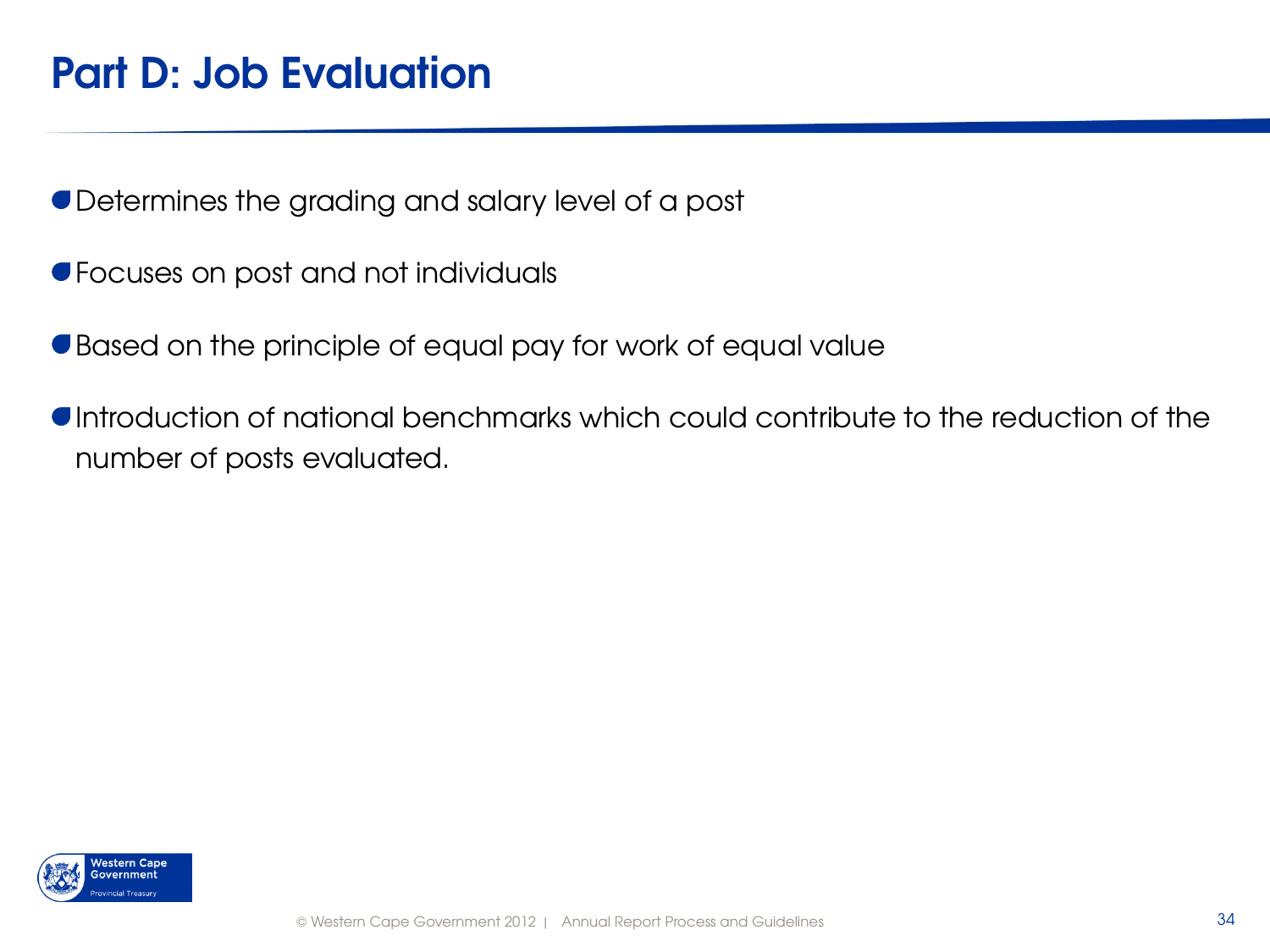

# Part D: Job Evaluation
Determines the grading and salary level of a post
Focuses on post and not individuals
Based on the principle of equal pay for work of equal value
Introduction of national benchmarks which could contribute to the reduction of the number of posts evaluated.
Annual Report Process and Guidelines
34